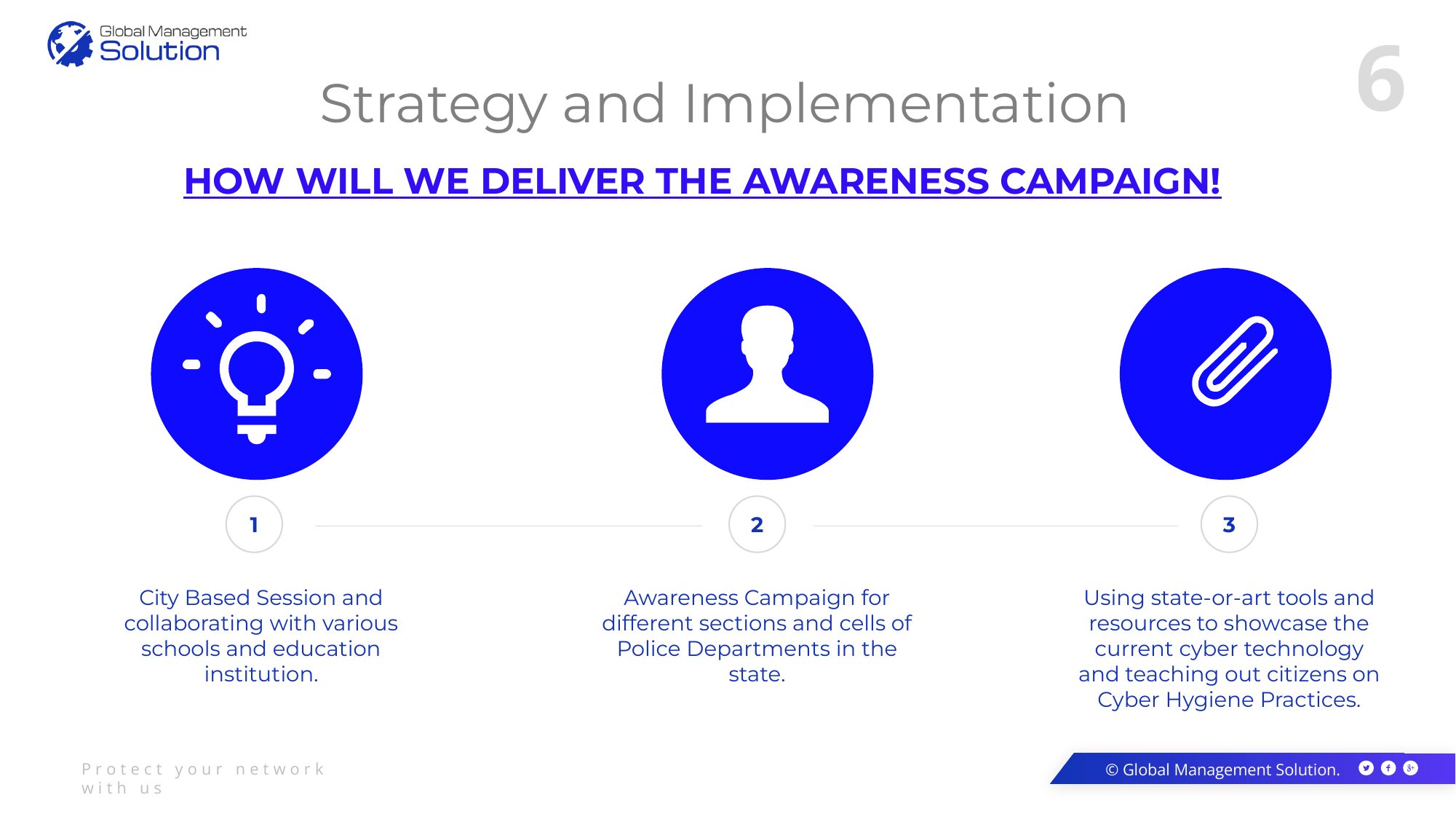

Strategy and Implementation
HOW WILL WE DELIVER THE AWARENESS CAMPAIGN!

1
2
3
City Based Session and
collaborating with various
schools and education
institution.
Using state-or-art tools and
resources to showcase the
current cyber technology
and teaching out citizens on
Cyber Hygiene Practices.
Awareness Campaign for
different sections and cells of
Police Departments in the state.